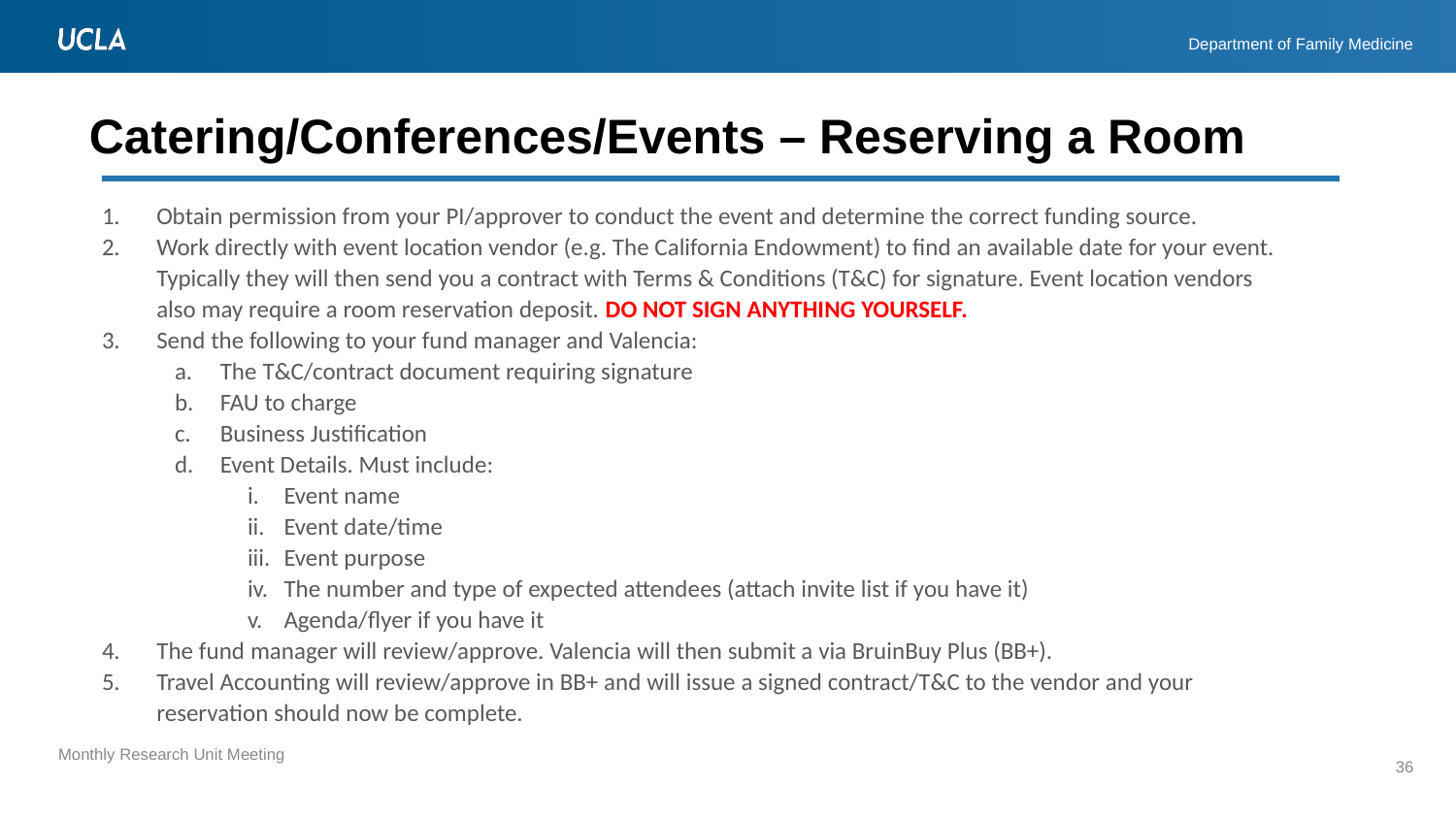

# Catering/Conferences/Events – Reserving a Room
Obtain permission from your PI/approver to conduct the event and determine the correct funding source.
Work directly with event location vendor (e.g. The California Endowment) to find an available date for your event. Typically they will then send you a contract with Terms & Conditions (T&C) for signature. Event location vendors also may require a room reservation deposit. DO NOT SIGN ANYTHING YOURSELF.
Send the following to your fund manager and Valencia:
The T&C/contract document requiring signature
FAU to charge
Business Justification
Event Details. Must include:
Event name
Event date/time
Event purpose
The number and type of expected attendees (attach invite list if you have it)
Agenda/flyer if you have it
The fund manager will review/approve. Valencia will then submit a via BruinBuy Plus (BB+).
Travel Accounting will review/approve in BB+ and will issue a signed contract/T&C to the vendor and your reservation should now be complete.
36